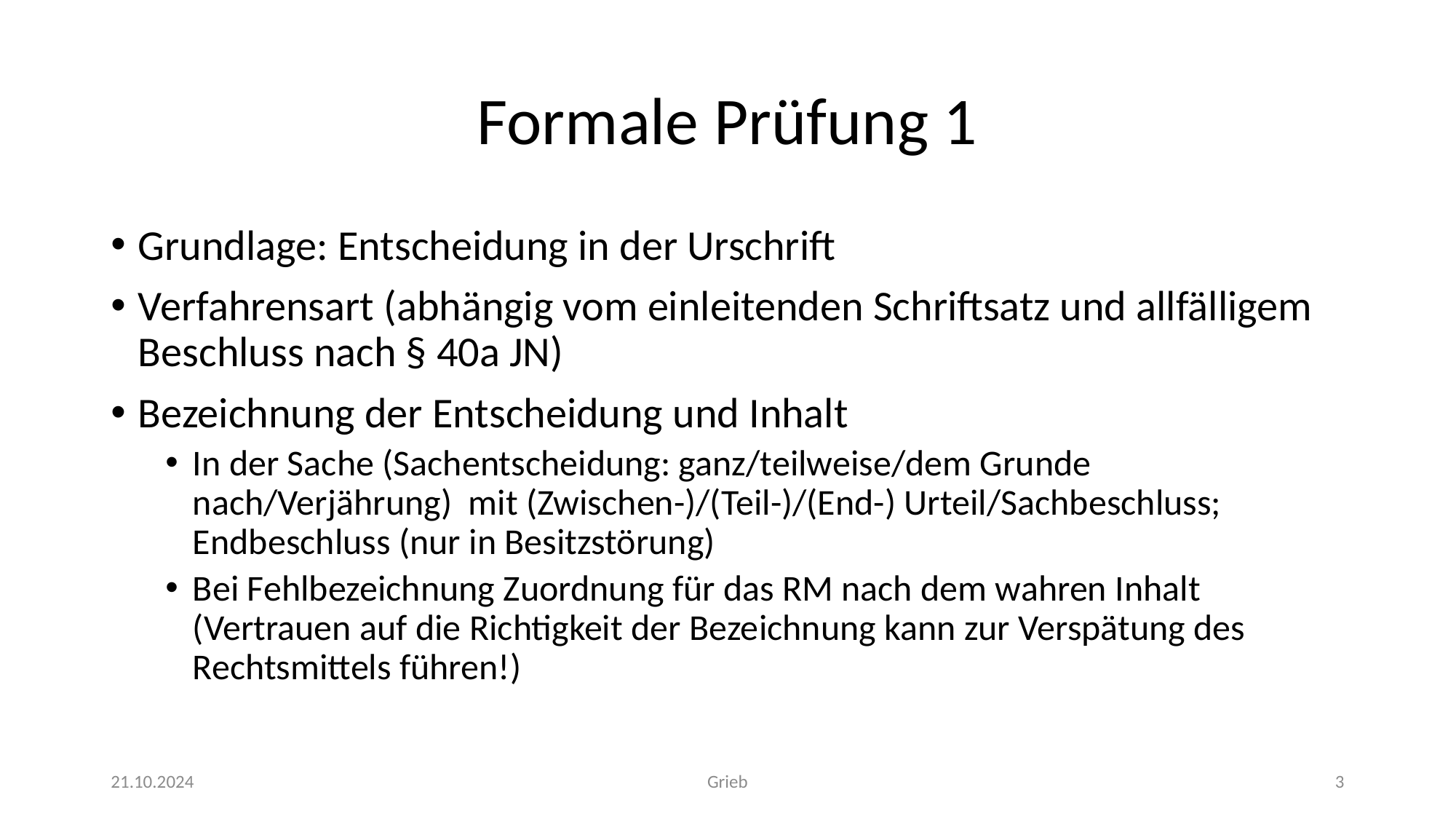

# Formale Prüfung 1
Grundlage: Entscheidung in der Urschrift
Verfahrensart (abhängig vom einleitenden Schriftsatz und allfälligem Beschluss nach § 40a JN)
Bezeichnung der Entscheidung und Inhalt
In der Sache (Sachentscheidung: ganz/teilweise/dem Grunde nach/Verjährung)  mit (Zwischen-)/(Teil-)/(End-) Urteil/Sachbeschluss; Endbeschluss (nur in Besitzstörung)
Bei Fehlbezeichnung Zuordnung für das RM nach dem wahren Inhalt (Vertrauen auf die Richtigkeit der Bezeichnung kann zur Verspätung des Rechtsmittels führen!)

21.10.2024
Grieb
3